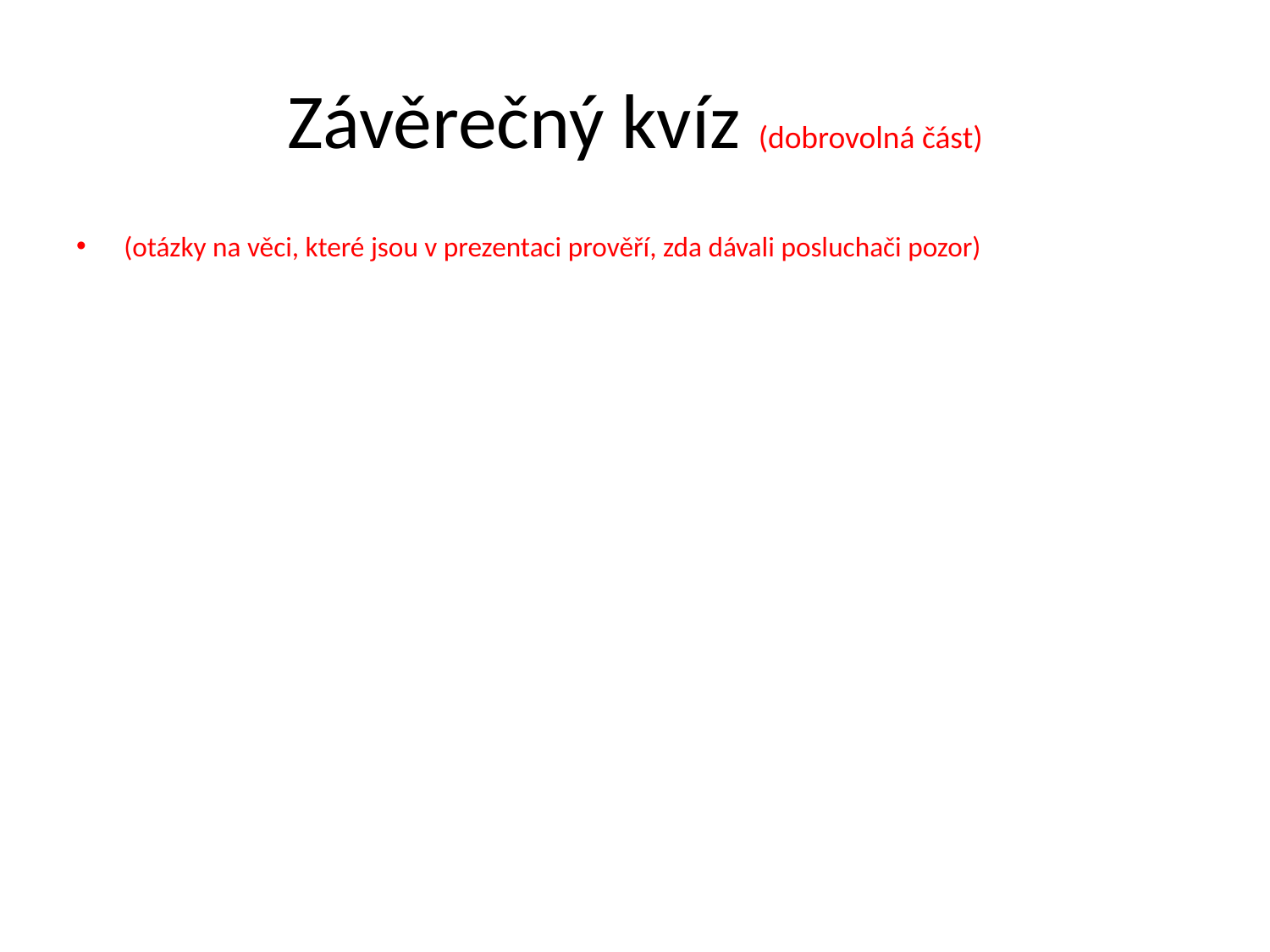

# Závěrečný kvíz (dobrovolná část)
(otázky na věci, které jsou v prezentaci prověří, zda dávali posluchači pozor)